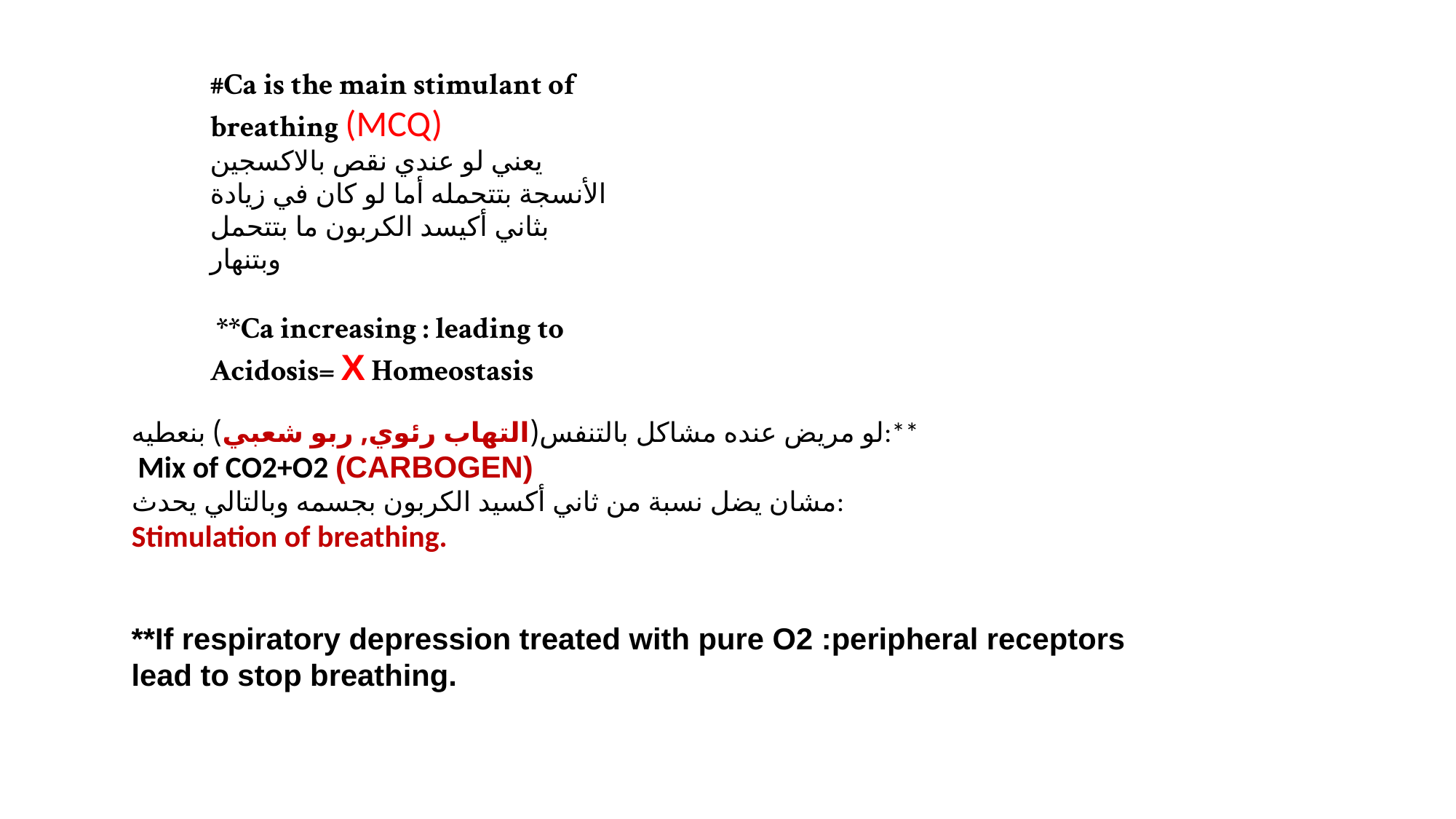

#Ca is the main stimulant of breathing (MCQ)
يعني لو عندي نقص بالاكسجين الأنسجة بتتحمله أما لو كان في زيادة بثاني أكيسد الكربون ما بتتحمل وبتنهار

 **Ca increasing : leading to Acidosis= X Homeostasis
لو مريض عنده مشاكل بالتنفس(التهاب رئوي, ربو شعبي) بنعطيه:**
 Mix of CO2+O2 (CARBOGEN)
مشان يضل نسبة من ثاني أكسيد الكربون بجسمه وبالتالي يحدث:
Stimulation of breathing.
**If respiratory depression treated with pure O2 :peripheral receptors lead to stop breathing.